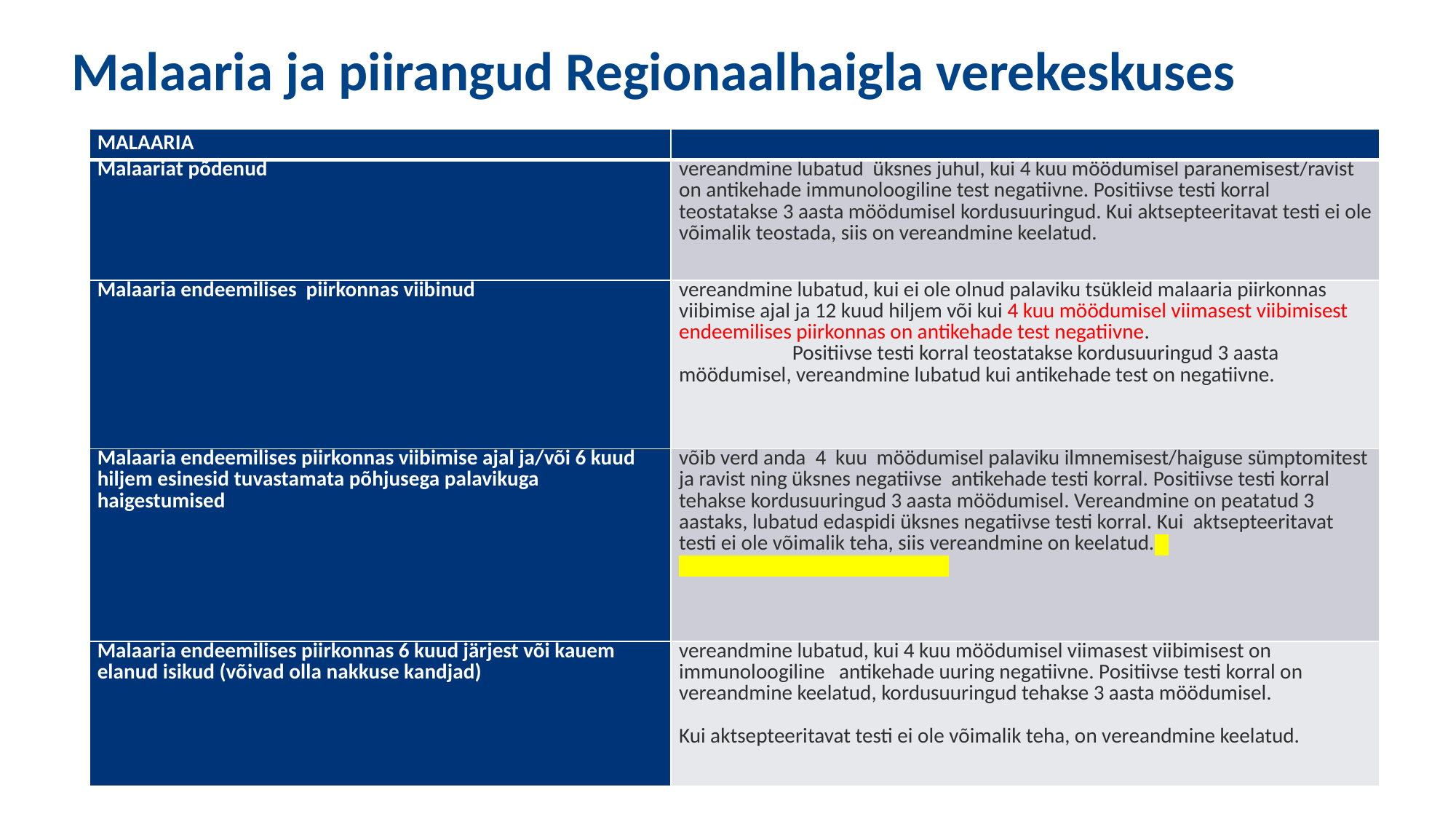

Malaaria ja piirangud Regionaalhaigla verekeskuses
| MALAARIA |  |
| --- | --- |
| Malaariat põdenud | vereandmine lubatud üksnes juhul, kui 4 kuu möödumisel paranemisest/ravist on antikehade immunoloogiline test negatiivne. Positiivse testi korral teostatakse 3 aasta möödumisel kordusuuringud. Kui aktsepteeritavat testi ei ole võimalik teostada, siis on vereandmine keelatud. |
| Malaaria endeemilises piirkonnas viibinud | vereandmine lubatud, kui ei ole olnud palaviku tsükleid malaaria piirkonnas viibimise ajal ja 12 kuud hiljem või kui 4 kuu möödumisel viimasest viibimisest endeemilises piirkonnas on antikehade test negatiivne. Positiivse testi korral teostatakse kordusuuringud 3 aasta möödumisel, vereandmine lubatud kui antikehade test on negatiivne. |
| Malaaria endeemilises piirkonnas viibimise ajal ja/või 6 kuud hiljem esinesid tuvastamata põhjusega palavikuga haigestumised | võib verd anda 4 kuu möödumisel palaviku ilmnemisest/haiguse sümptomitest ja ravist ning üksnes negatiivse antikehade testi korral. Positiivse testi korral tehakse kordusuuringud 3 aasta möödumisel. Vereandmine on peatatud 3 aastaks, lubatud edaspidi üksnes negatiivse testi korral. Kui aktsepteeritavat testi ei ole võimalik teha, siis vereandmine on keelatud. |
| Malaaria endeemilises piirkonnas 6 kuud järjest või kauem elanud isikud (võivad olla nakkuse kandjad) | vereandmine lubatud, kui 4 kuu möödumisel viimasest viibimisest on immunoloogiline antikehade uuring negatiivne. Positiivse testi korral on vereandmine keelatud, kordusuuringud tehakse 3 aasta möödumisel. Kui aktsepteeritavat testi ei ole võimalik teha, on vereandmine keelatud. |